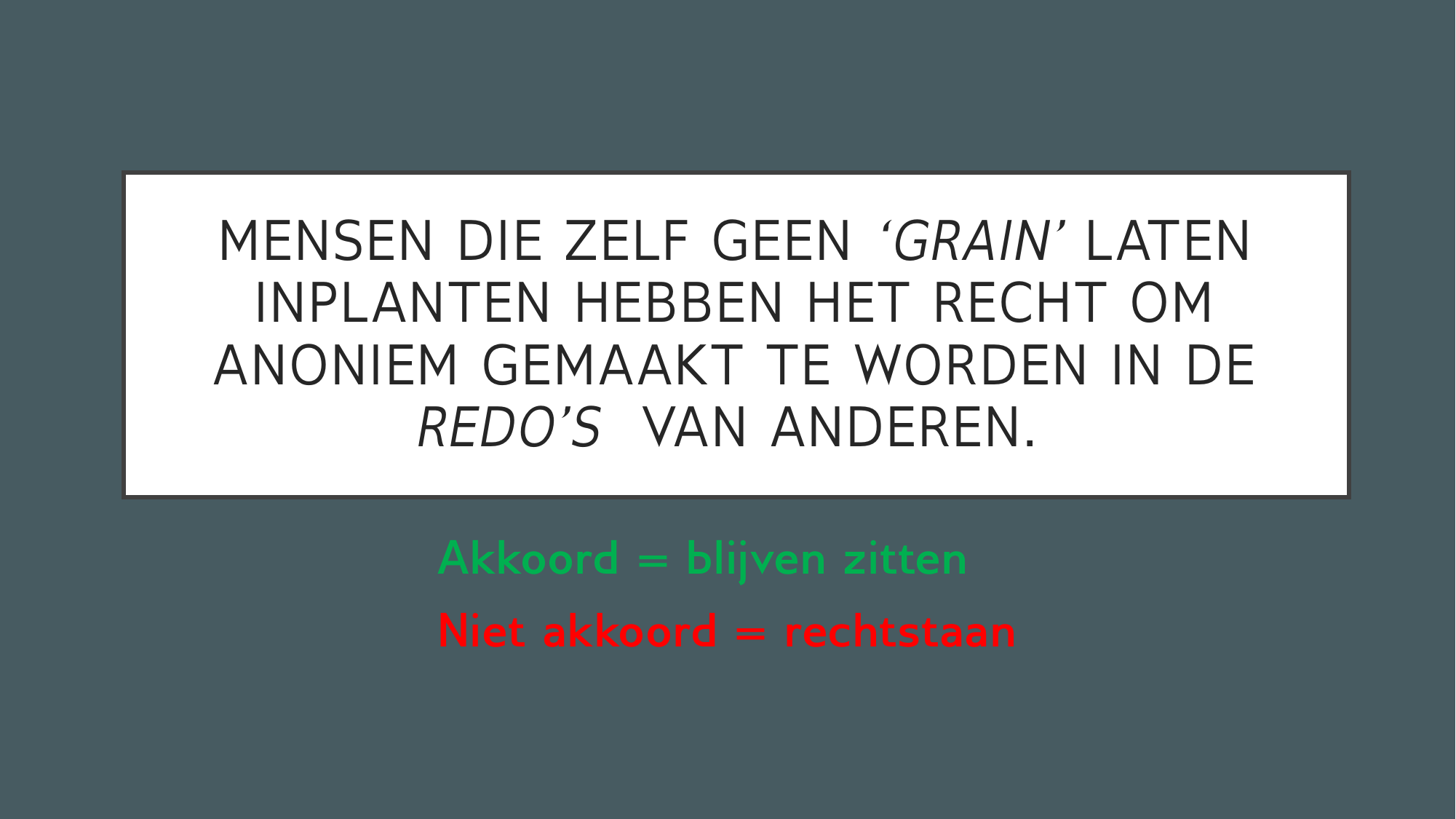

# Mensen die zelf geen ‘grain’ laten inplanten hebben het recht om anoniem gemaakt te worden in de redo’s  van anderen.
Akkoord = blijven zitten
Niet akkoord = rechtstaan